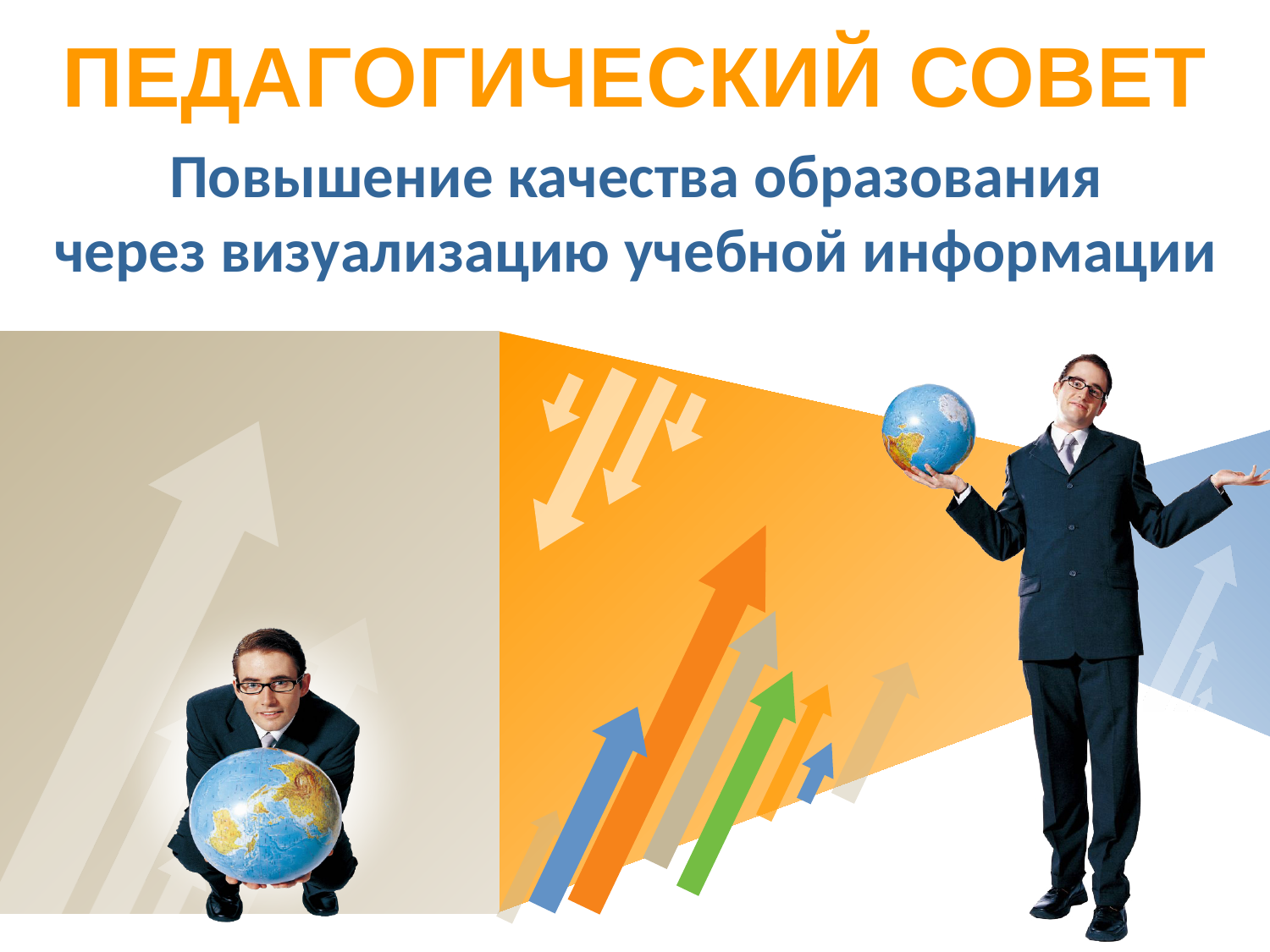

ПЕДАГОГИЧЕСКИЙ СОВЕТ
Повышение качества образования
через визуализацию учебной информации